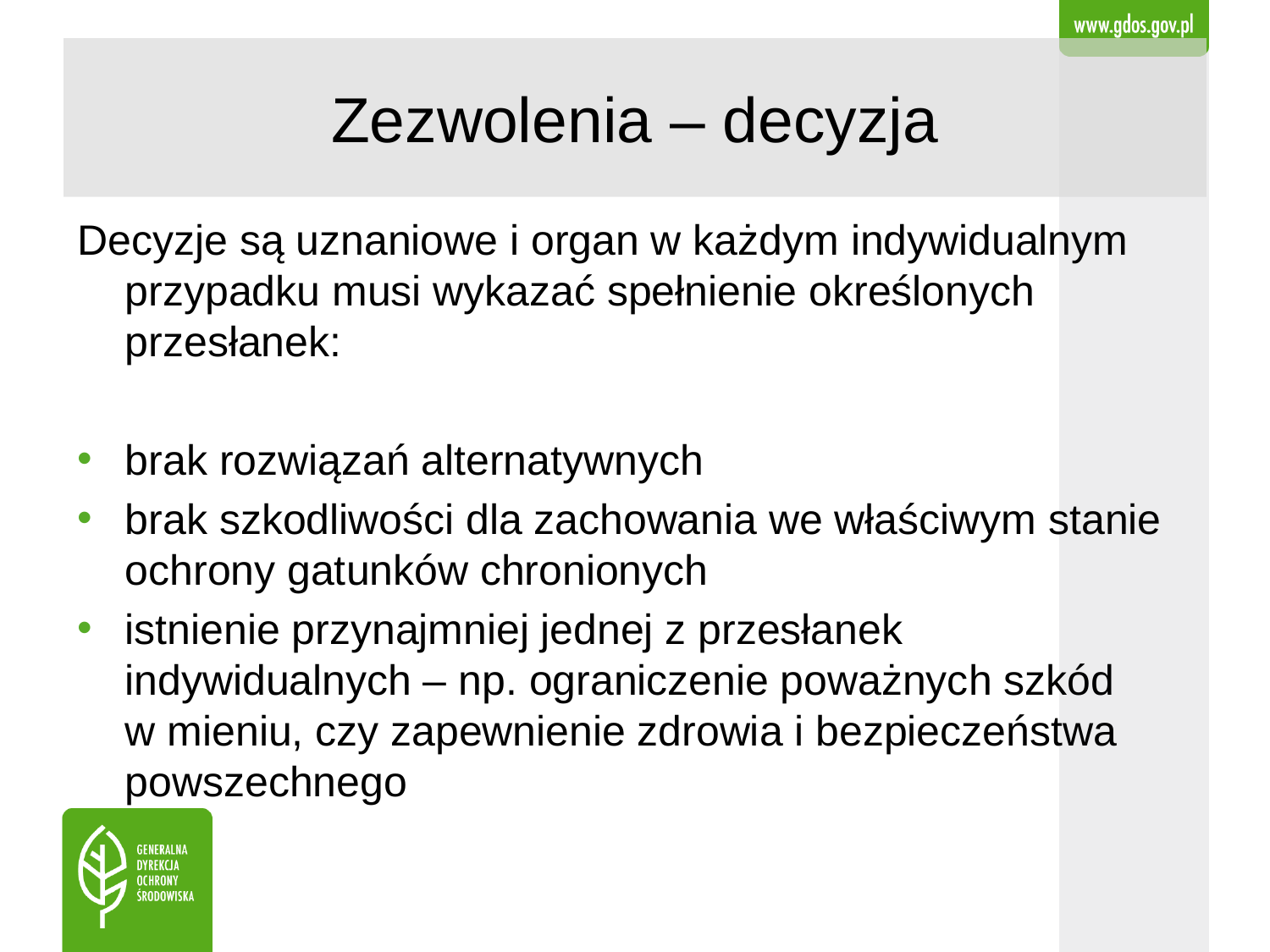

# Zezwolenia – decyzja
Decyzje są uznaniowe i organ w każdym indywidualnym przypadku musi wykazać spełnienie określonych przesłanek:

brak rozwiązań alternatywnych
brak szkodliwości dla zachowania we właściwym stanie ochrony gatunków chronionych
istnienie przynajmniej jednej z przesłanek indywidualnych – np. ograniczenie poważnych szkód
w mieniu, czy zapewnienie zdrowia i bezpieczeństwa powszechnego